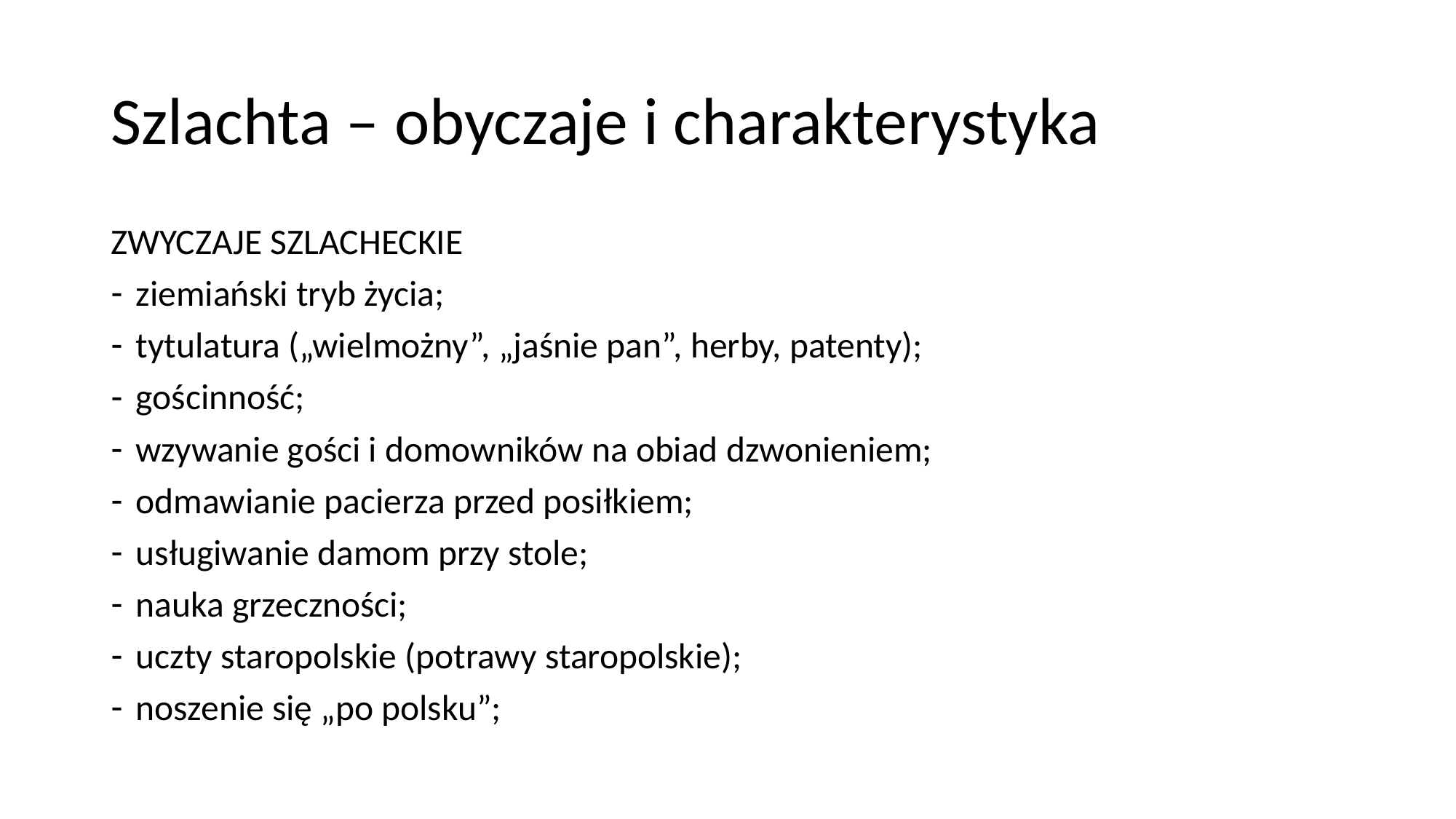

# Szlachta – obyczaje i charakterystyka
ZWYCZAJE SZLACHECKIE
ziemiański tryb życia;
tytulatura („wielmożny”, „jaśnie pan”, herby, patenty);
gościnność;
wzywanie gości i domowników na obiad dzwonieniem;
odmawianie pacierza przed posiłkiem;
usługiwanie damom przy stole;
nauka grzeczności;
uczty staropolskie (potrawy staropolskie);
noszenie się „po polsku”;